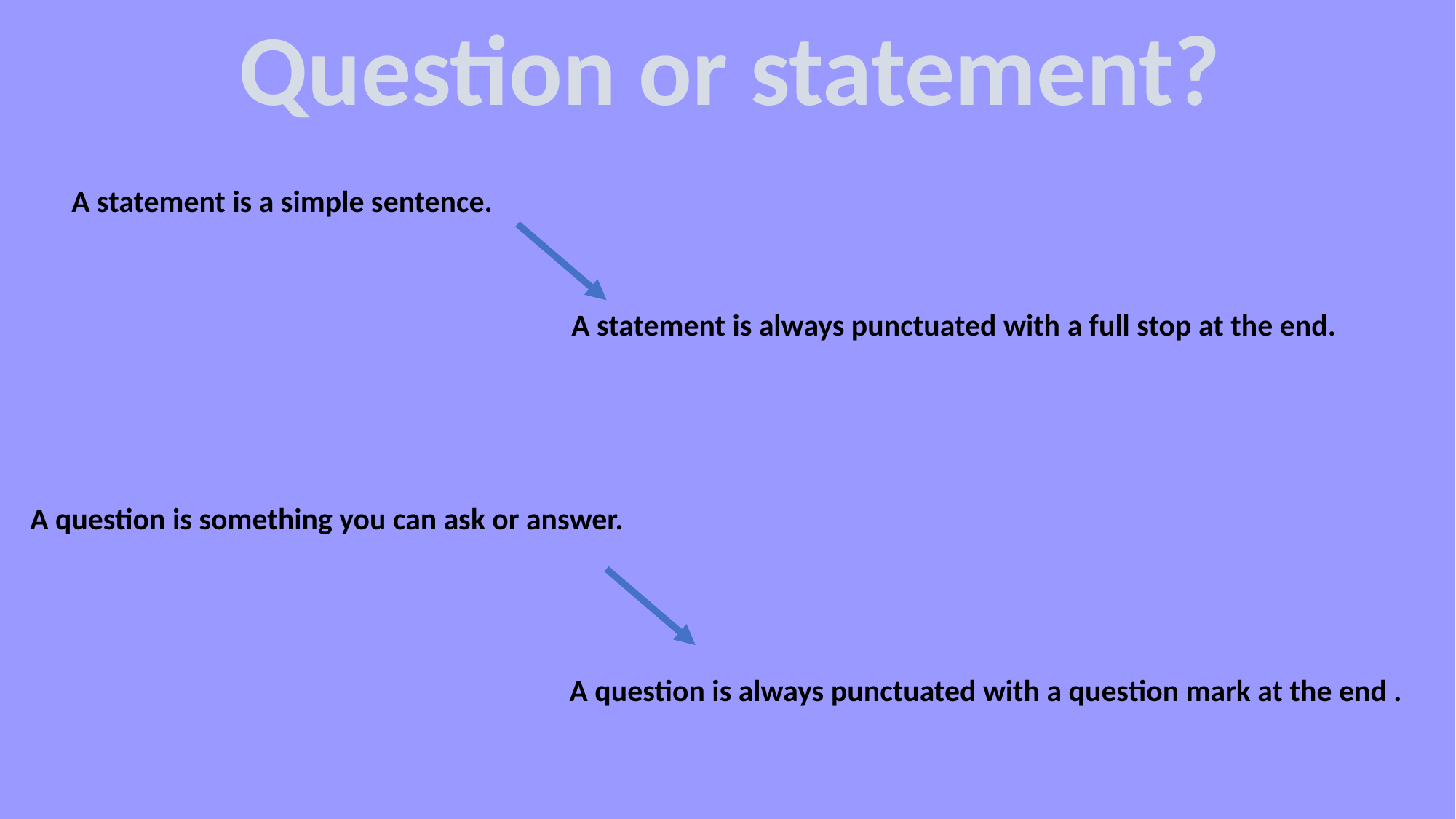

Question or statement?
A statement is a simple sentence.
A statement is always punctuated with a full stop at the end.
A question is something you can ask or answer.
A question is always punctuated with a question mark at the end .